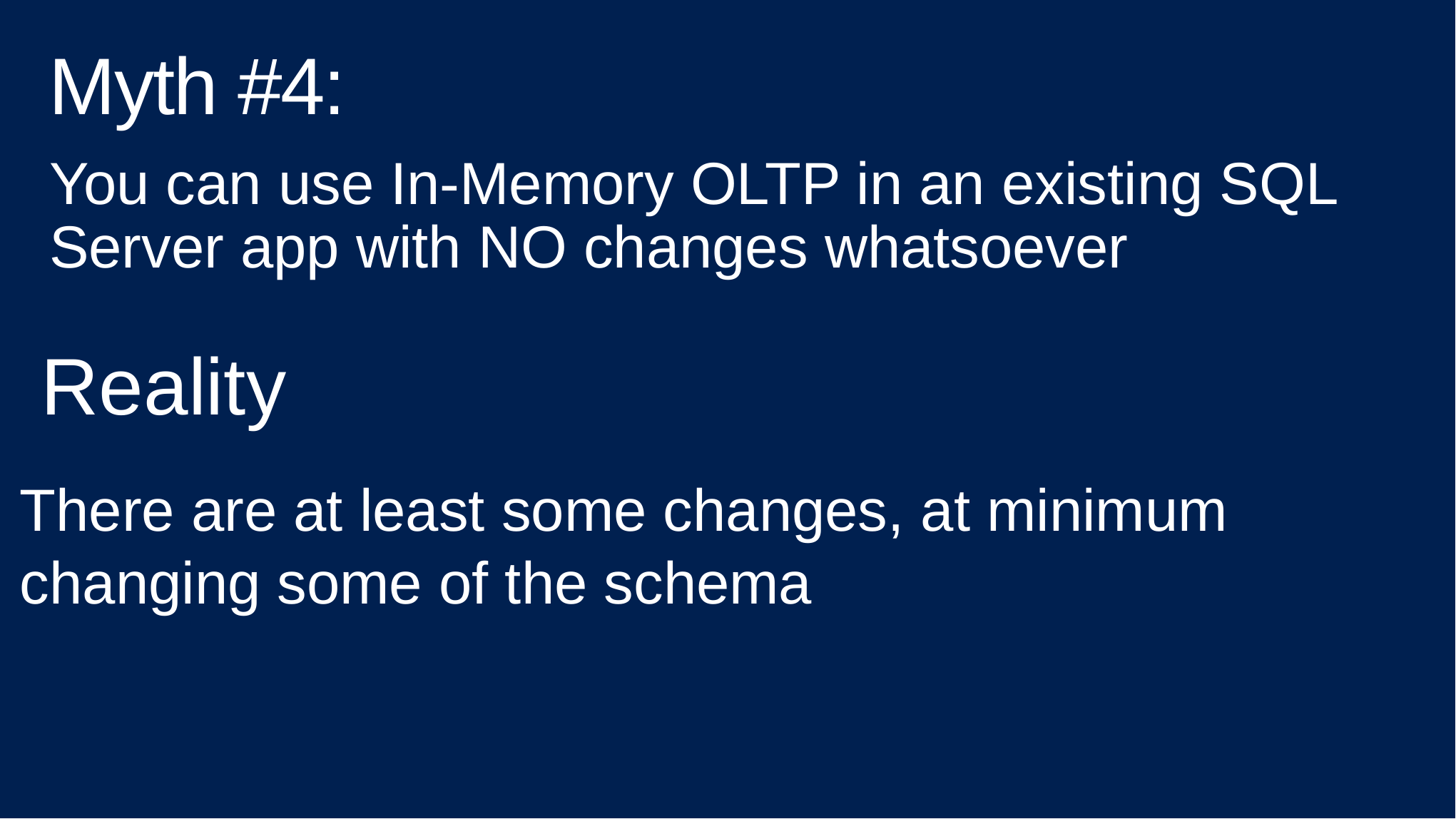

# Myth #4:
You can use In-Memory OLTP in an existing SQL Server app with NO changes whatsoever
Reality
There are at least some changes, at minimum
changing some of the schema